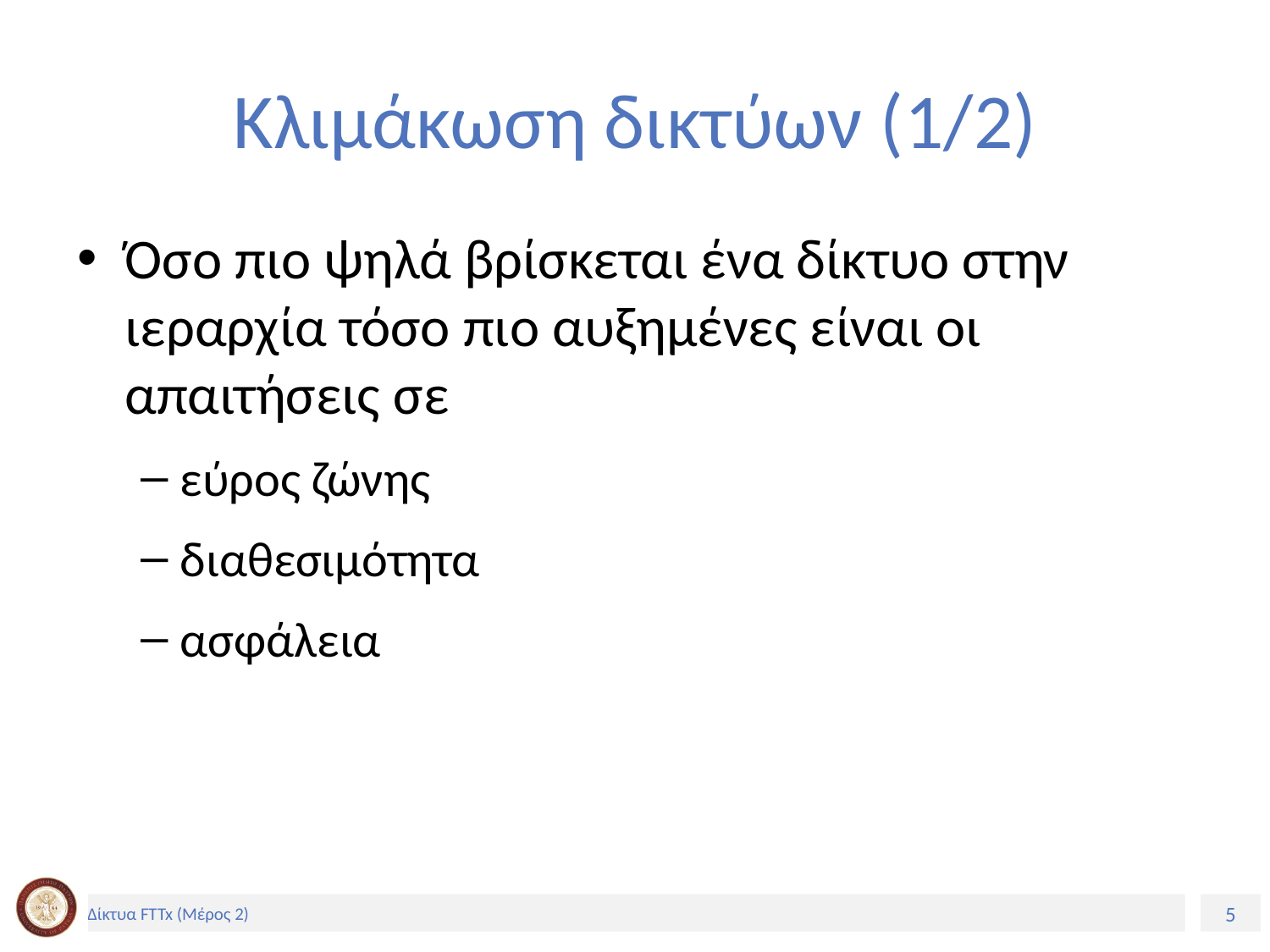

# Κλιμάκωση δικτύων (1/2)
Όσο πιο ψηλά βρίσκεται ένα δίκτυο στην ιεραρχία τόσο πιο αυξημένες είναι οι απαιτήσεις σε
εύρος ζώνης
διαθεσιμότητα
ασφάλεια